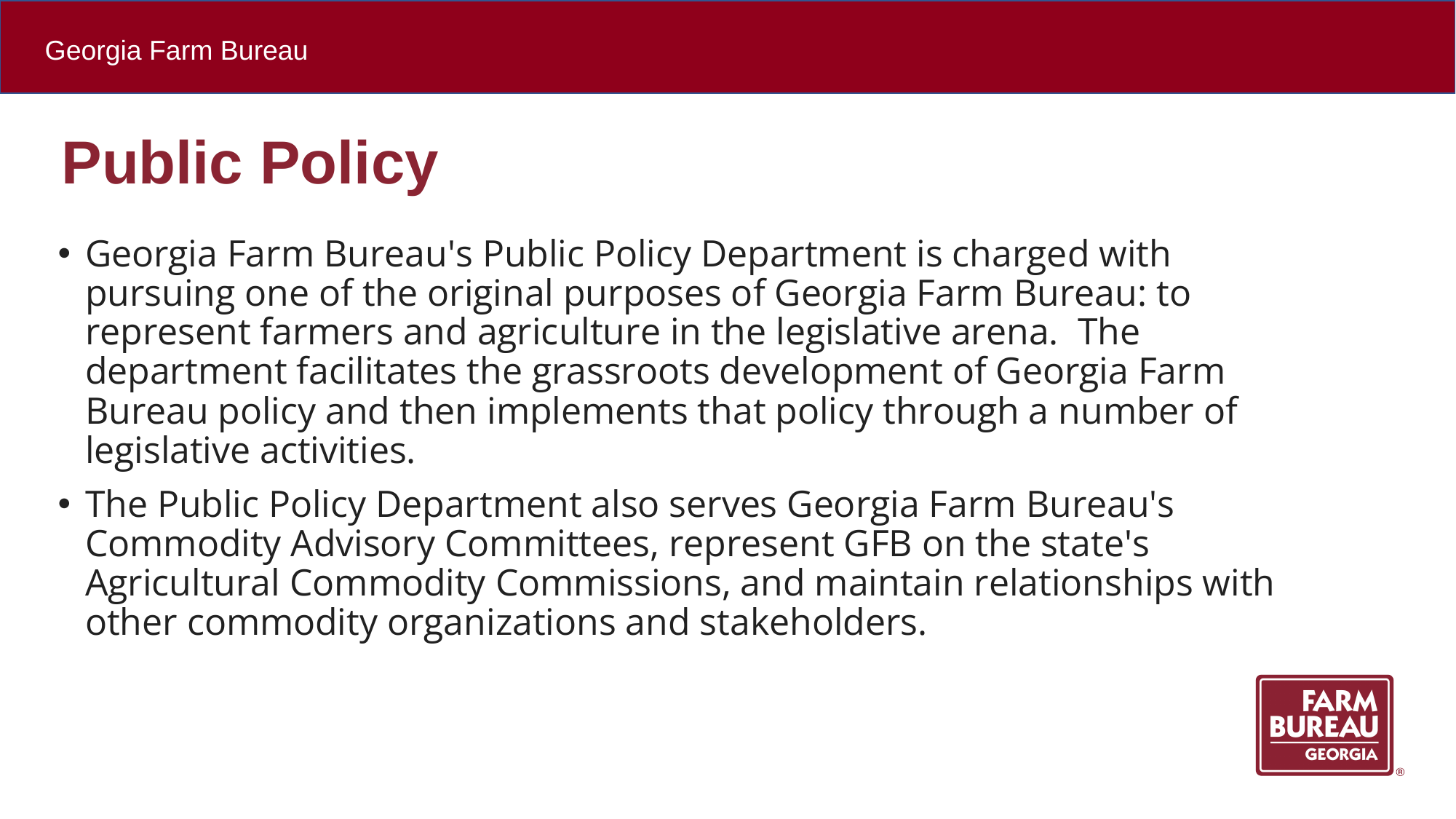

Public Policy
Georgia Farm Bureau's Public Policy Department is charged with pursuing one of the original purposes of Georgia Farm Bureau: to represent farmers and agriculture in the legislative arena.  The department facilitates the grassroots development of Georgia Farm Bureau policy and then implements that policy through a number of legislative activities.
The Public Policy Department also serves Georgia Farm Bureau's Commodity Advisory Committees, represent GFB on the state's Agricultural Commodity Commissions, and maintain relationships with other commodity organizations and stakeholders.